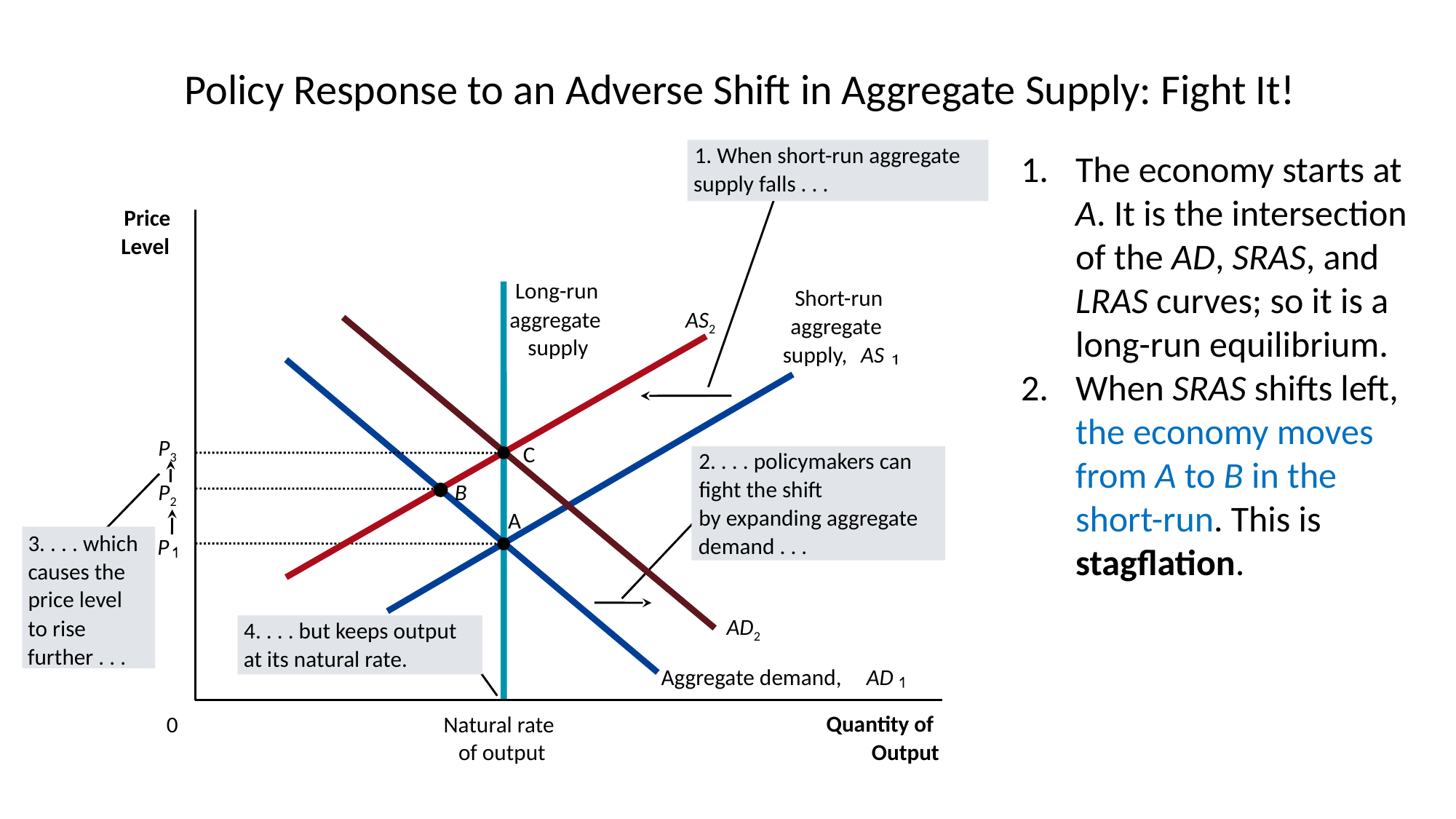

# Policy Response to an Adverse Shift in Aggregate Supply: Fight It!

1. When short-run aggregate
supply falls . . .

The economy starts at A. It is the intersection of the AD, SRAS, and LRAS curves; so it is a long-run equilibrium.
When SRAS shifts left, the economy moves from A to B in the short-run. This is stagflation.

Price

Level
Long-run

Short-run
aggregate
supply,
AS

aggregate
AS2

AD2
supply

P3
C

2. . . . policymakers can
fight the shift
by expanding aggregate

demand . . .

B

3. . . . which
causes the
price level
to rise
further . . .
P2

A
P

4. . . . but keeps output

at its natural rate.
Aggregate demand,
AD

Quantity of
0
Natural rate
Output
of output